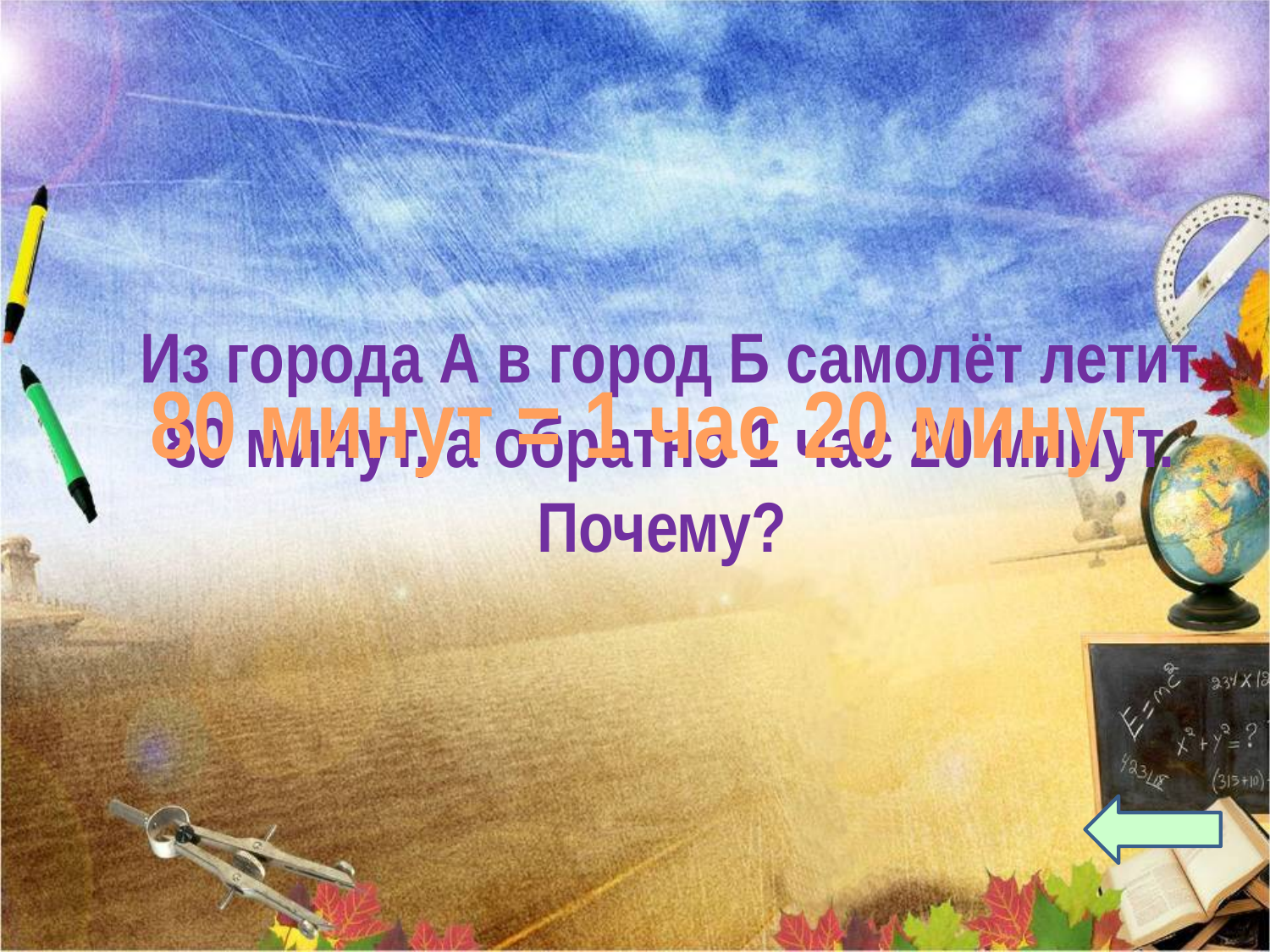

Из города А в город Б самолёт летит 80 минут, а обратно 1 час 20 минут. Почему?
80 минут = 1 час 20 минут